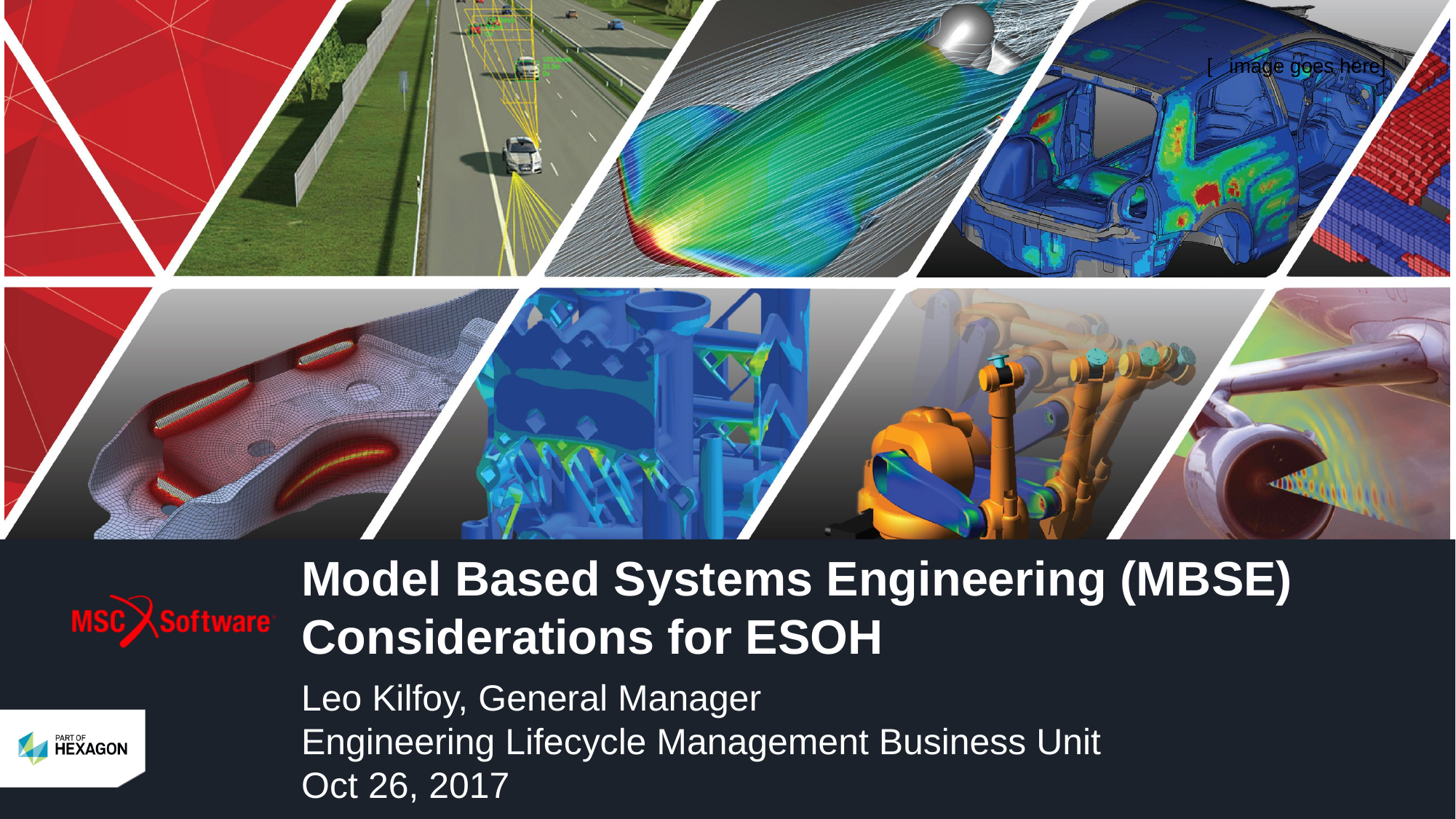

Model Based Systems Engineering (MBSE) Considerations for ESOH
Leo Kilfoy, General Manager
Engineering Lifecycle Management Business Unit
Oct 26, 2017